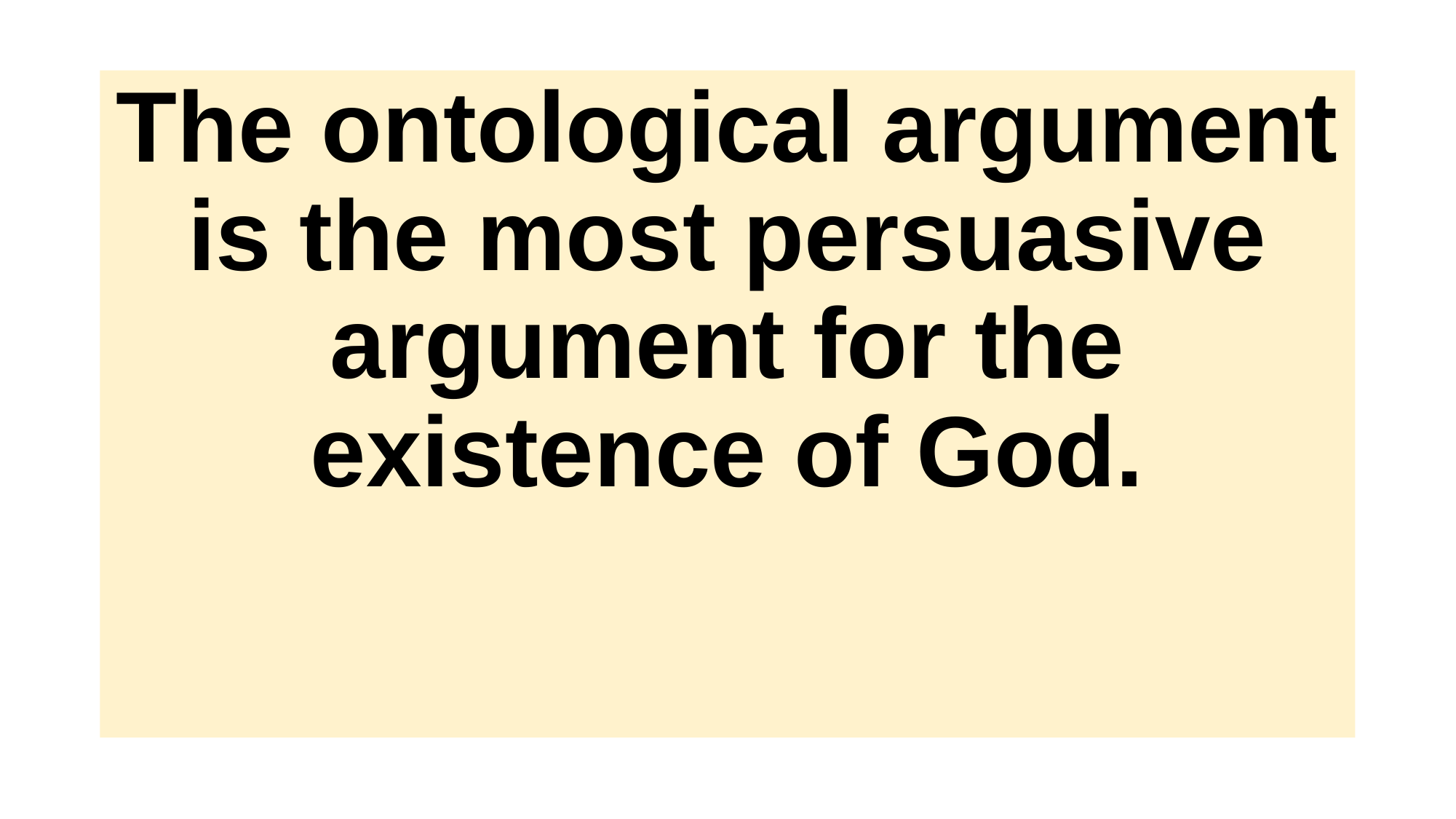

The ontological argument is the most persuasive argument for the existence of God.